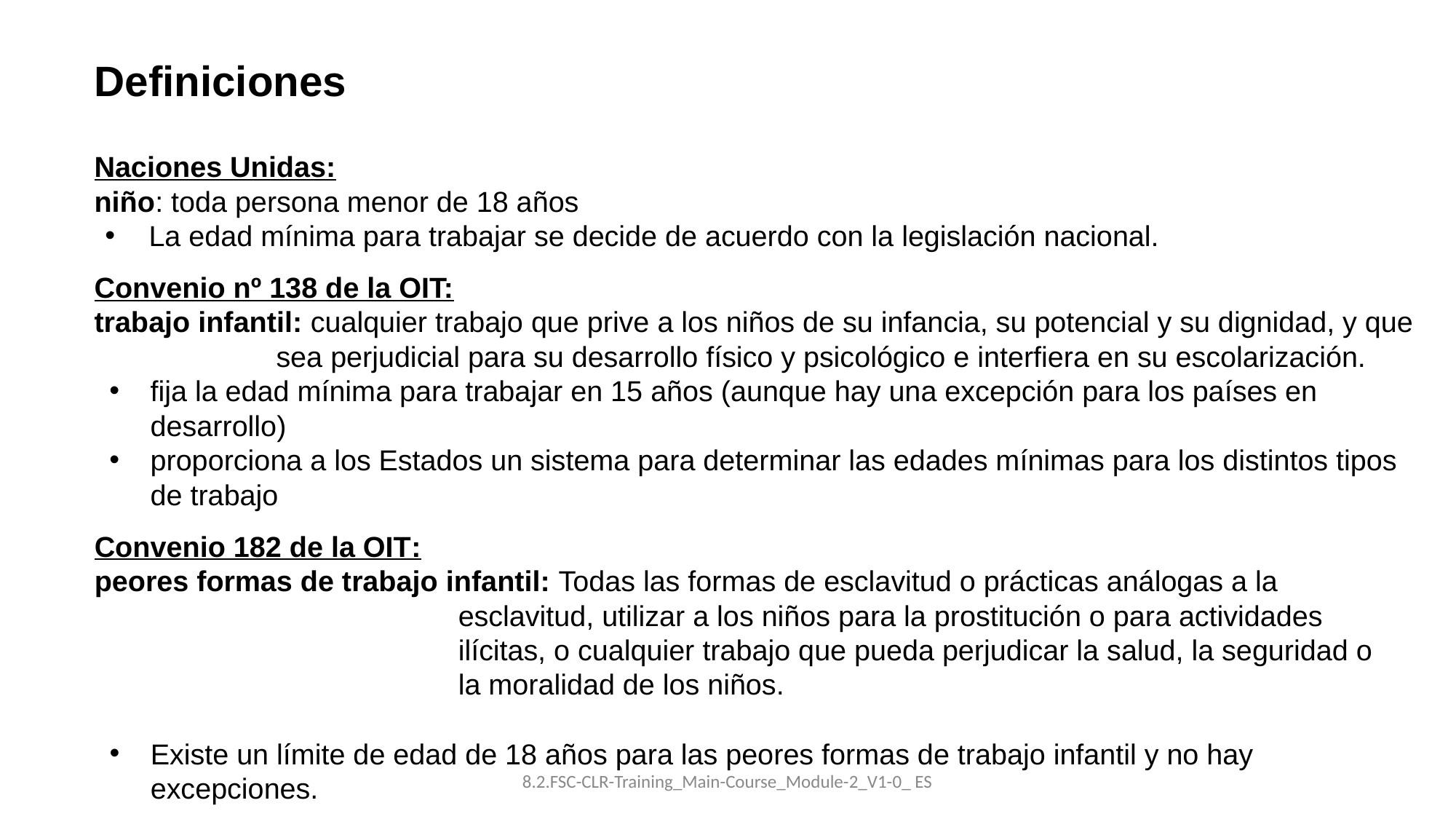

Definiciones
Naciones Unidas:
niño: toda persona menor de 18 años
La edad mínima para trabajar se decide de acuerdo con la legislación nacional.

Convenio nº 138 de la OIT:
trabajo infantil: cualquier trabajo que prive a los niños de su infancia, su potencial y su dignidad, y que sea perjudicial para su desarrollo físico y psicológico e interfiera en su escolarización.
fija la edad mínima para trabajar en 15 años (aunque hay una excepción para los países en desarrollo)
proporciona a los Estados un sistema para determinar las edades mínimas para los distintos tipos de trabajo

Convenio 182 de la OIT:
peores formas de trabajo infantil: Todas las formas de esclavitud o prácticas análogas a la esclavitud, utilizar a los niños para la prostitución o para actividades ilícitas, o cualquier trabajo que pueda perjudicar la salud, la seguridad o la moralidad de los niños.

Existe un límite de edad de 18 años para las peores formas de trabajo infantil y no hay excepciones.
8.2.FSC-CLR-Training_Main-Course_Module-2_V1-0_ ES